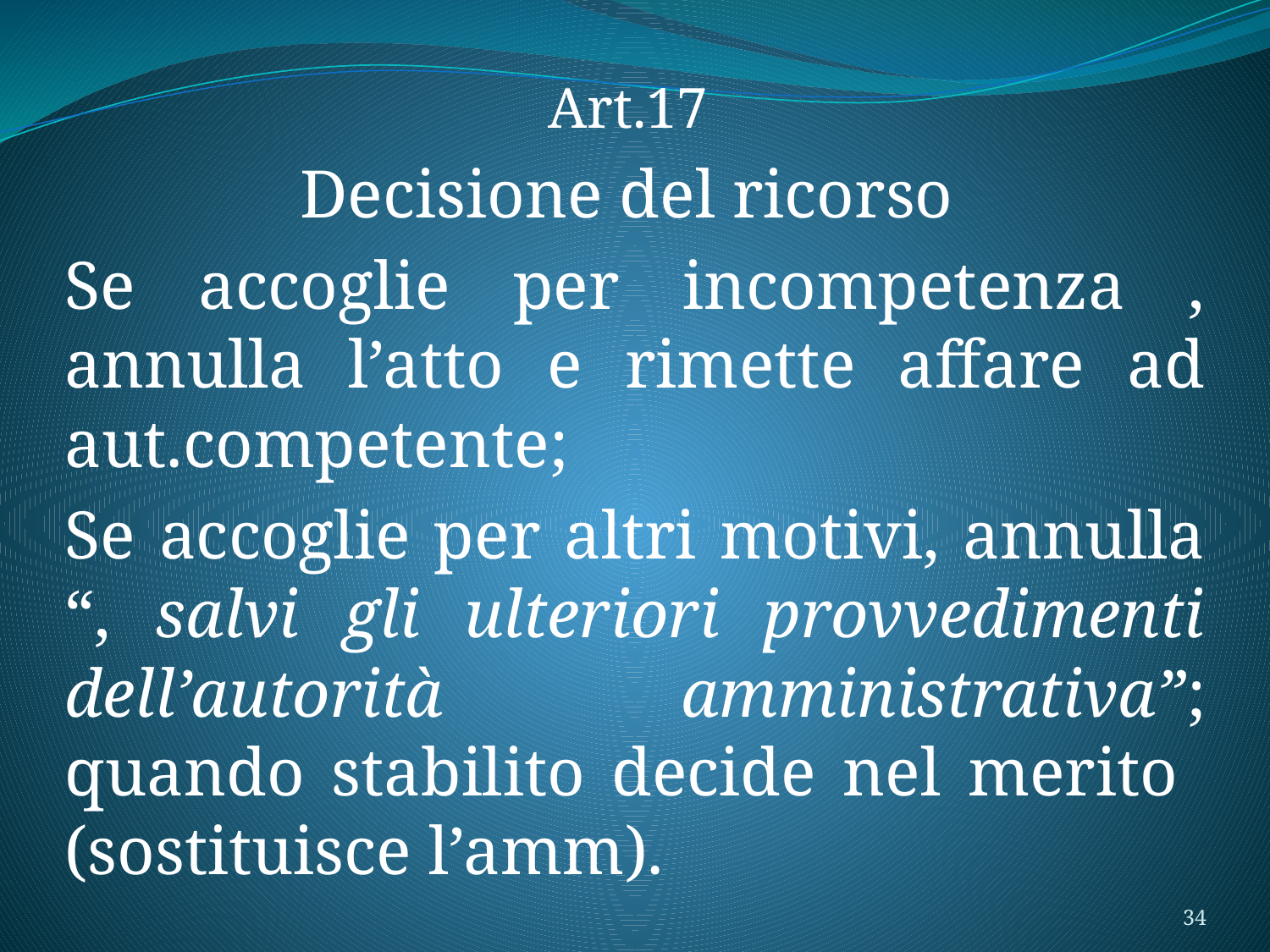

Art.17
Decisione del ricorso
Se accoglie per incompetenza , annulla l’atto e rimette affare ad aut.competente;
Se accoglie per altri motivi, annulla “, salvi gli ulteriori provvedimenti dell’autorità amministrativa”; quando stabilito decide nel merito  (sostituisce l’amm).

34